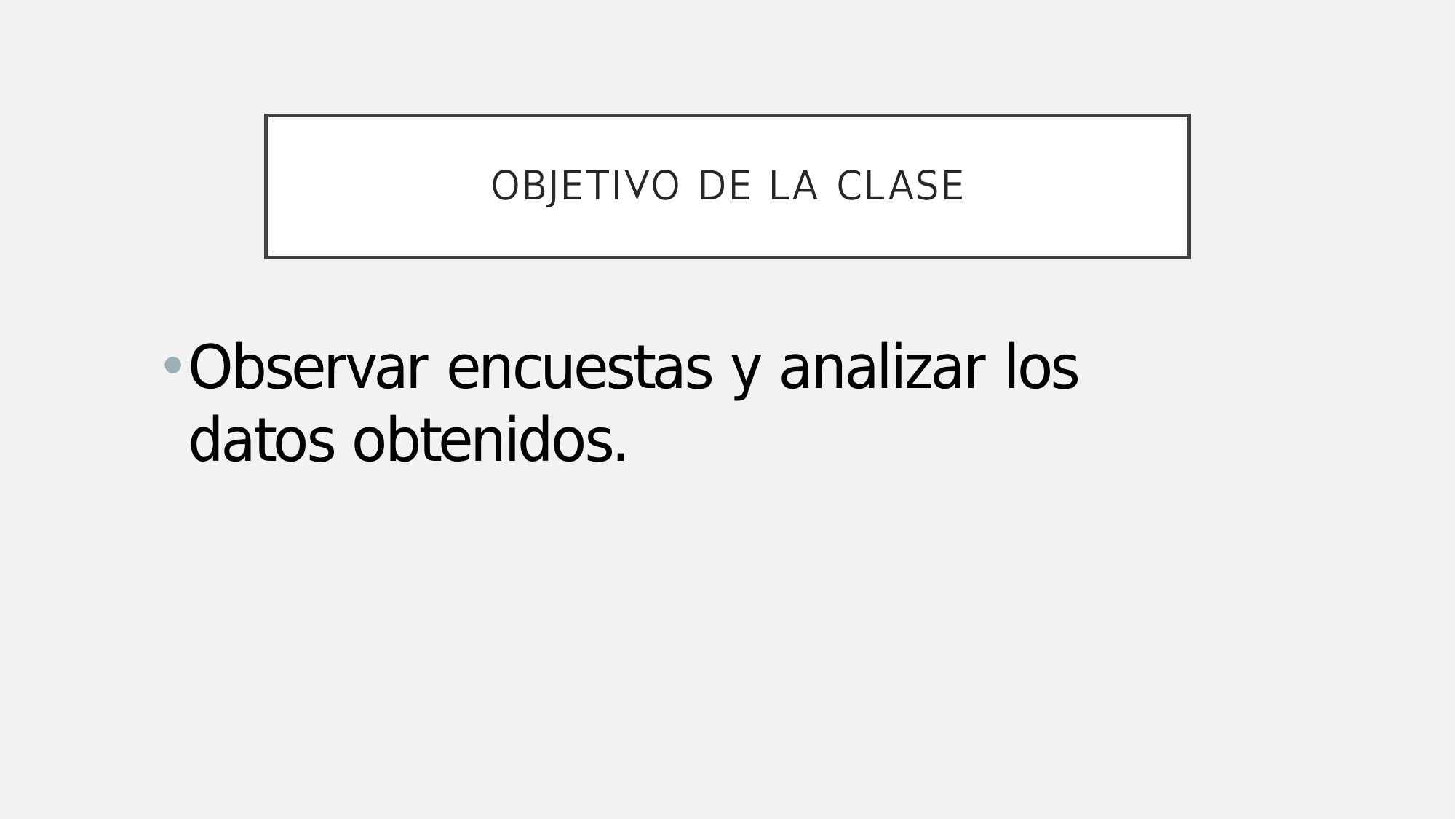

# Objetivo de la clase
Observar encuestas y analizar los datos obtenidos.